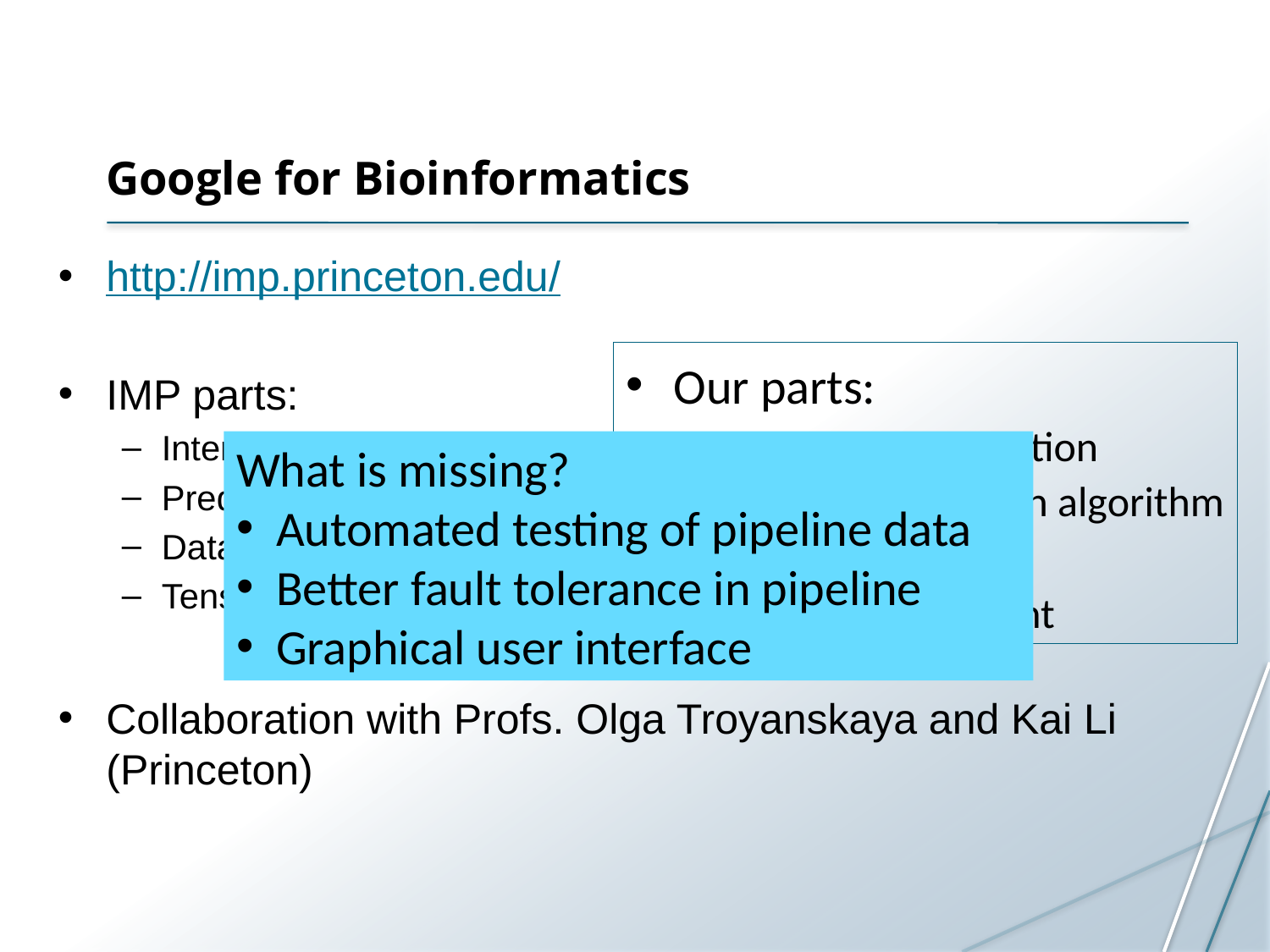

# Google for Bioinformatics
http://imp.princeton.edu/

IMP parts:
Interactive visualization
Prediction algorithm
Data integration pipeline
Tens of terabytes of data

Collaboration with Profs. Olga Troyanskaya and Kai Li (Princeton)

Our parts:
Scalable visualization
Parallel prediction algorithm
Scalable pipeline
Data management
What is missing?
Automated testing of pipeline data
Better fault tolerance in pipeline
Graphical user interface